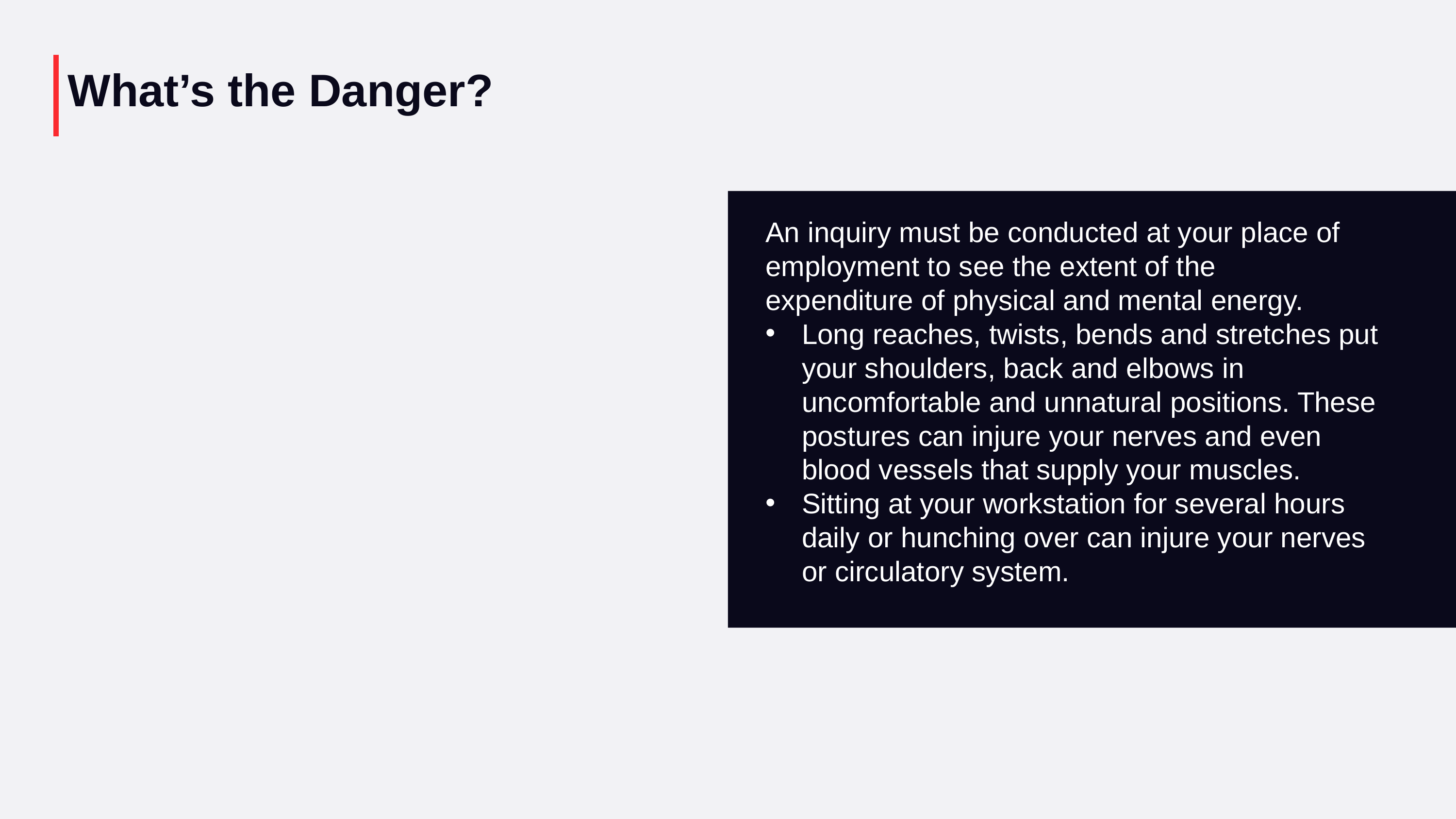

# What’s the Danger?

An inquiry must be conducted at your place of employment to see the extent of the
expenditure of physical and mental energy.
Long reaches, twists, bends and stretches put your shoulders, back and elbows in uncomfortable and unnatural positions. These postures can injure your nerves and even blood vessels that supply your muscles.
Sitting at your workstation for several hours daily or hunching over can injure your nerves or circulatory system.